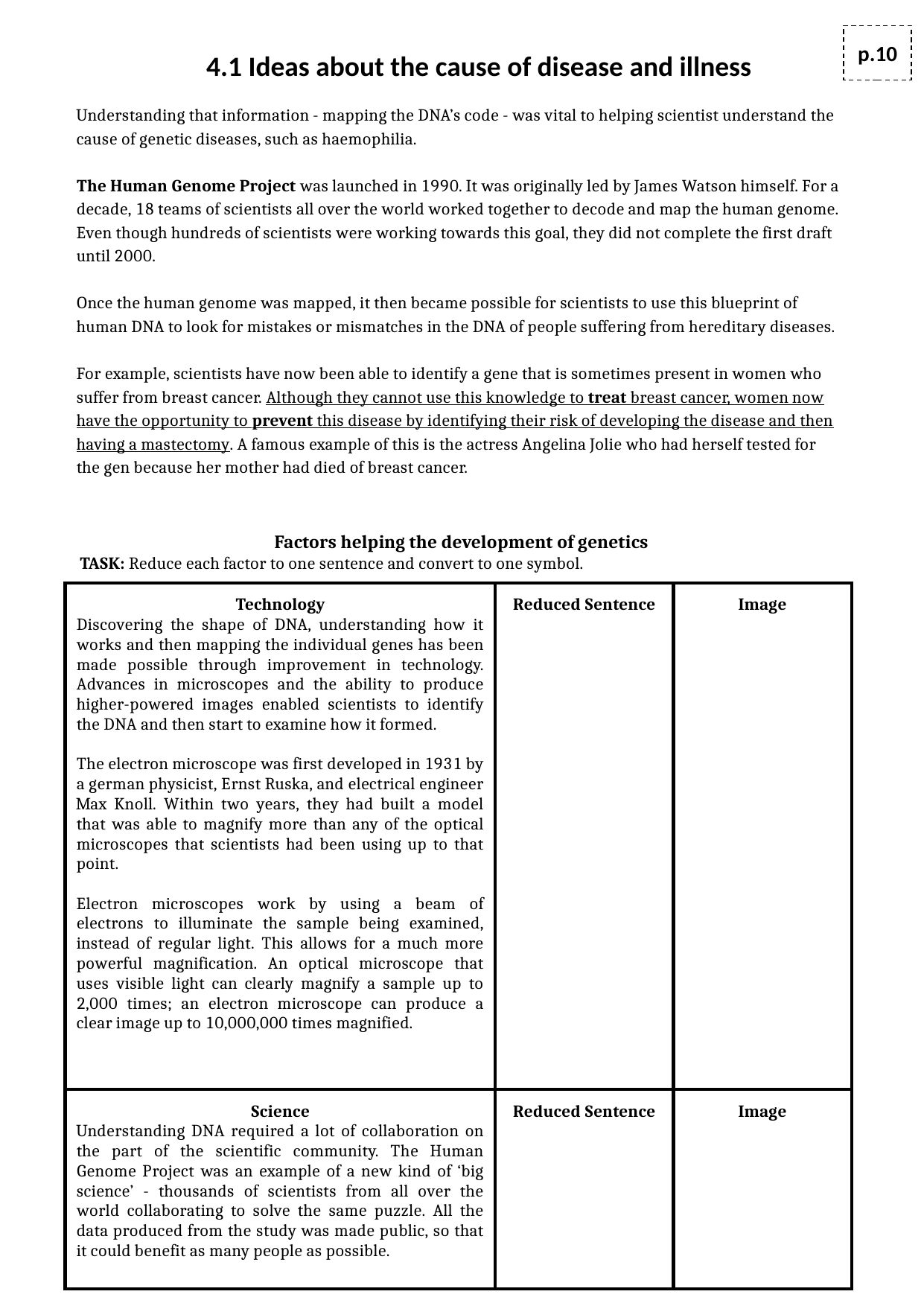

p.10
4.1 Ideas about the cause of disease and illness
Understanding that information - mapping the DNA’s code - was vital to helping scientist understand the cause of genetic diseases, such as haemophilia.

The Human Genome Project was launched in 1990. It was originally led by James Watson himself. For a decade, 18 teams of scientists all over the world worked together to decode and map the human genome. Even though hundreds of scientists were working towards this goal, they did not complete the first draft until 2000.

Once the human genome was mapped, it then became possible for scientists to use this blueprint of human DNA to look for mistakes or mismatches in the DNA of people suffering from hereditary diseases.

For example, scientists have now been able to identify a gene that is sometimes present in women who suffer from breast cancer. Although they cannot use this knowledge to treat breast cancer, women now have the opportunity to prevent this disease by identifying their risk of developing the disease and then having a mastectomy. A famous example of this is the actress Angelina Jolie who had herself tested for the gen because her mother had died of breast cancer.

Factors helping the development of genetics
TASK: Reduce each factor to one sentence and convert to one symbol.
| Technology Discovering the shape of DNA, understanding how it works and then mapping the individual genes has been made possible through improvement in technology. Advances in microscopes and the ability to produce higher-powered images enabled scientists to identify the DNA and then start to examine how it formed. The electron microscope was first developed in 1931 by a german physicist, Ernst Ruska, and electrical engineer Max Knoll. Within two years, they had built a model that was able to magnify more than any of the optical microscopes that scientists had been using up to that point. Electron microscopes work by using a beam of electrons to illuminate the sample being examined, instead of regular light. This allows for a much more powerful magnification. An optical microscope that uses visible light can clearly magnify a sample up to 2,000 times; an electron microscope can produce a clear image up to 10,000,000 times magnified. | Reduced Sentence | Image |
| --- | --- | --- |
| Science Understanding DNA required a lot of collaboration on the part of the scientific community. The Human Genome Project was an example of a new kind of ‘big science’ - thousands of scientists from all over the world collaborating to solve the same puzzle. All the data produced from the study was made public, so that it could benefit as many people as possible. | Reduced Sentence | Image |